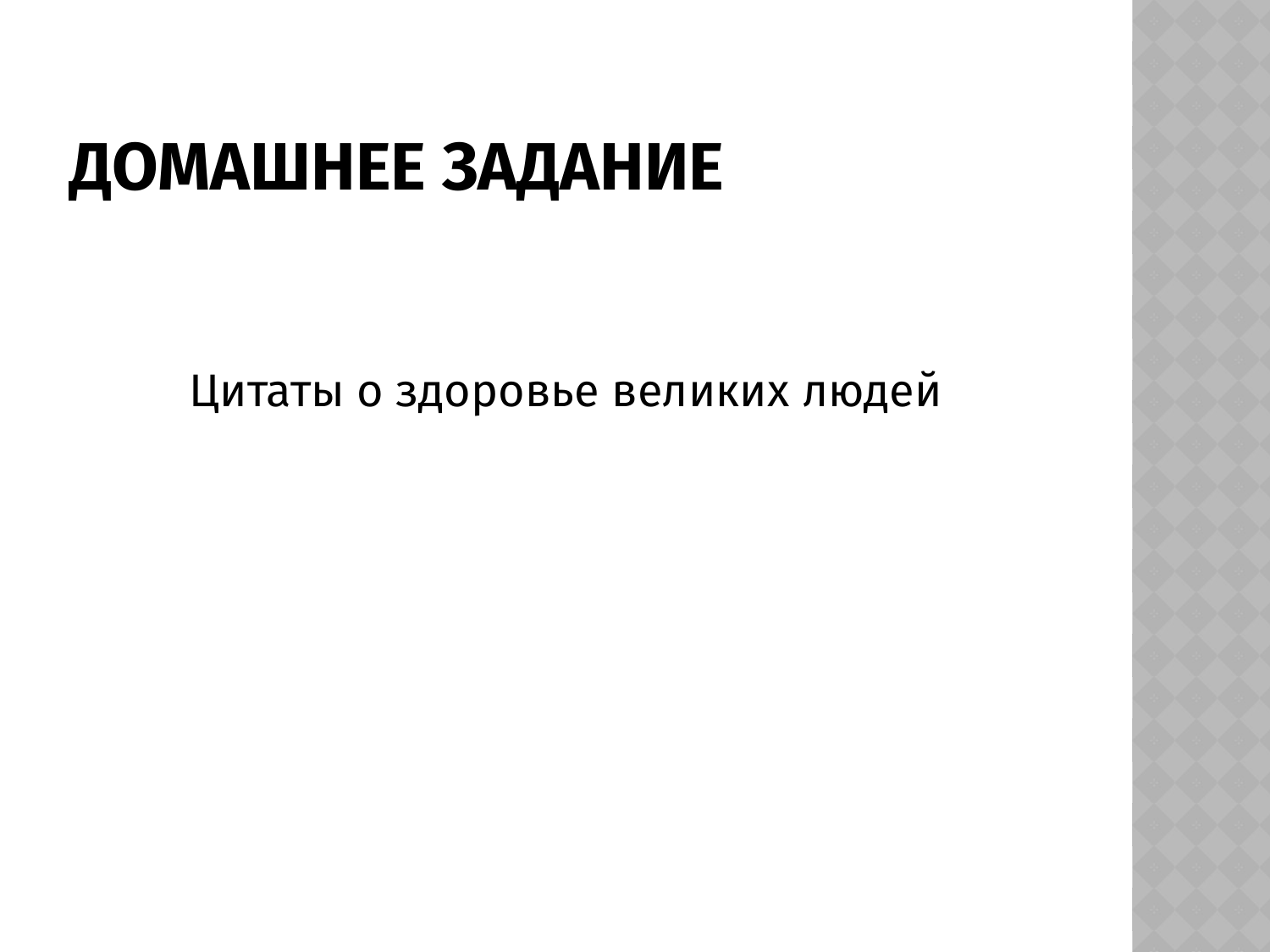

# Домашнее задание

Цитаты о здоровье великих людей